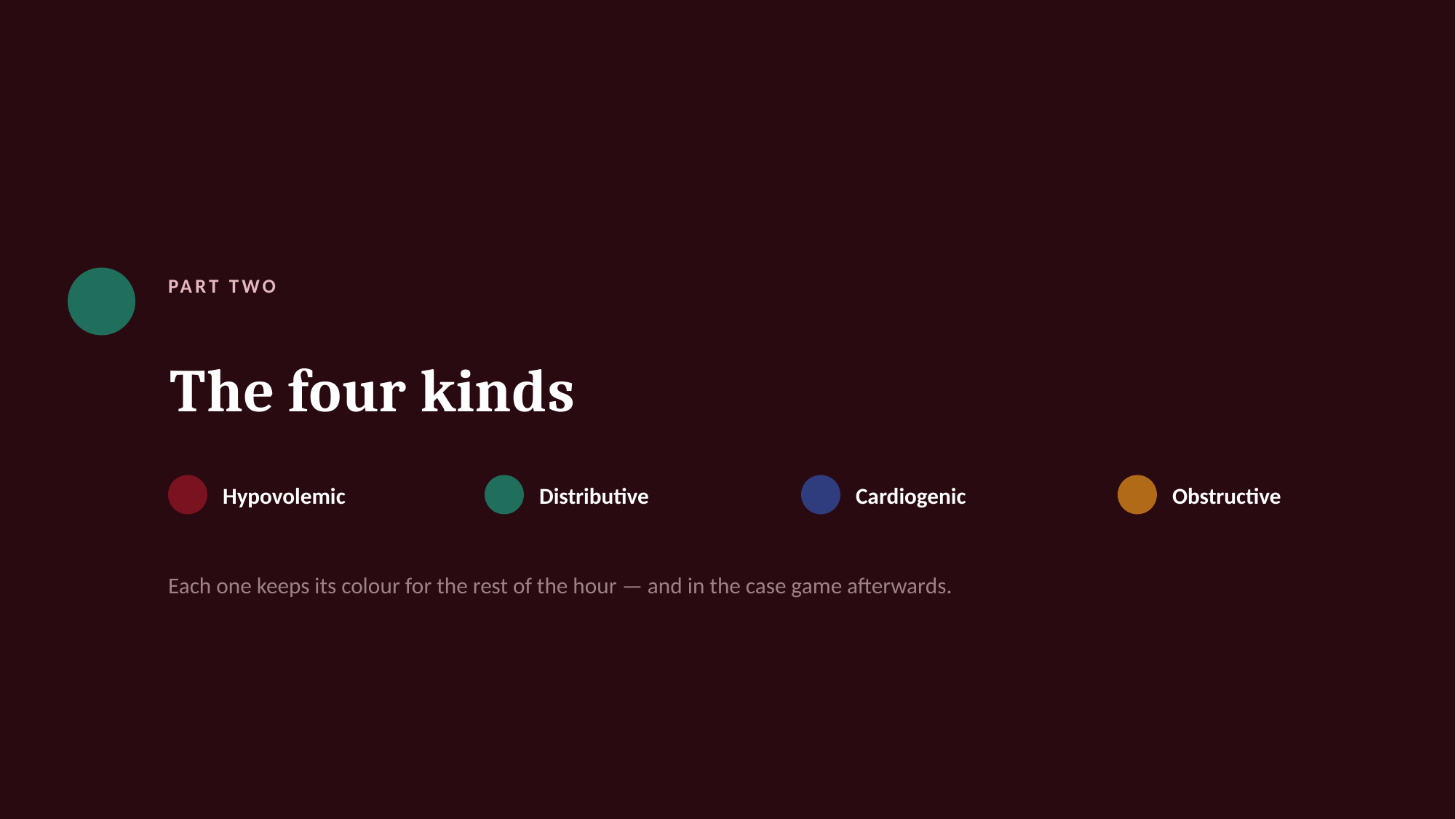

PART TWO

The four kinds
Hypovolemic
Distributive
Cardiogenic
Obstructive

Each one keeps its colour for the rest of the hour — and in the case game afterwards.